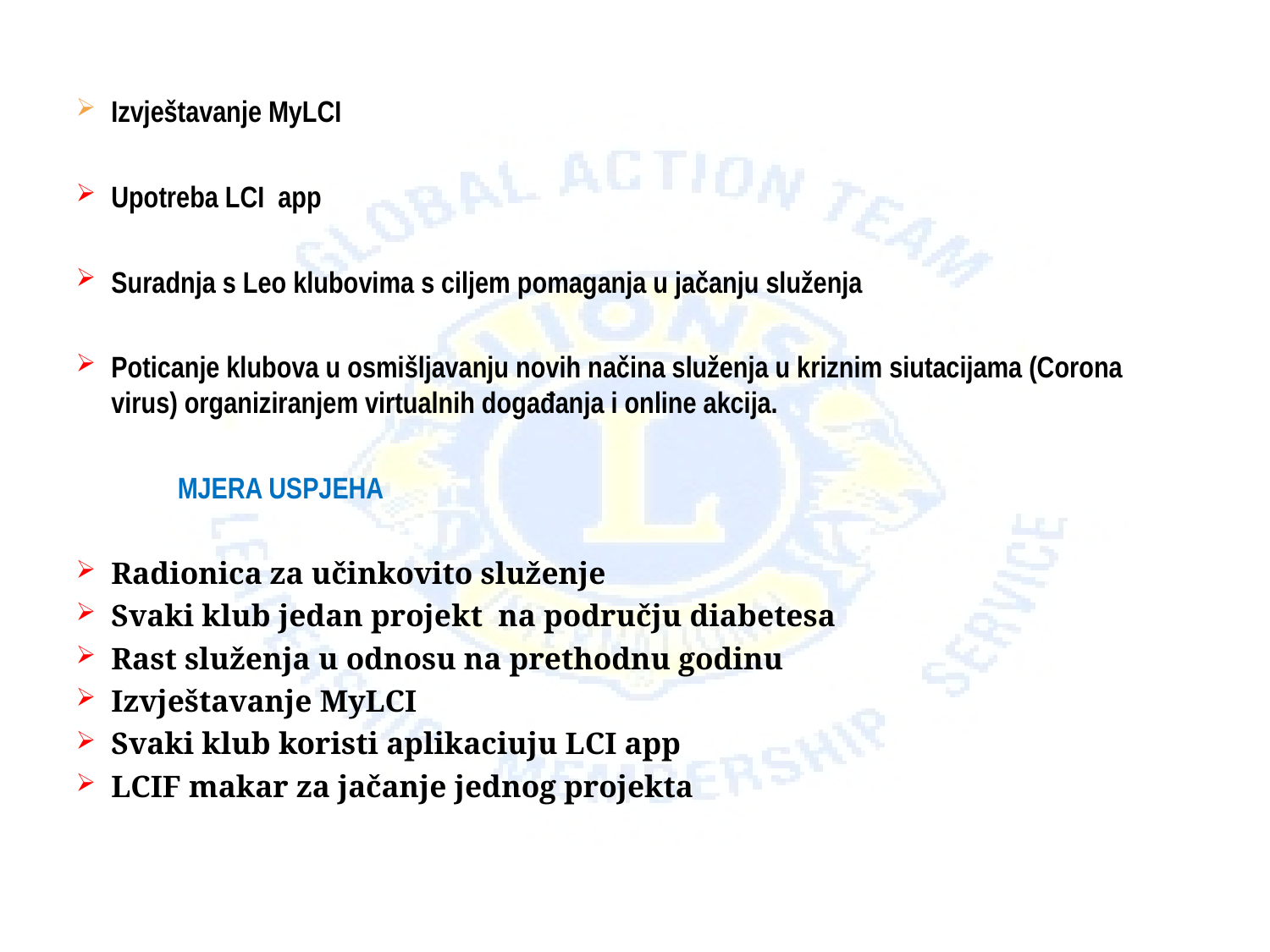

Izvještavanje MyLCI

Upotreba LCI  app

Suradnja s Leo klubovima s ciljem pomaganja u jačanju služenja

Poticanje klubova u osmišljavanju novih načina služenja u kriznim siutacijama (Corona virus) organiziranjem virtualnih događanja i online akcija.

               MJERA USPJEHA

Radionica za učinkovito služenje
Svaki klub jedan projekt  na području diabetesa
Rast služenja u odnosu na prethodnu godinu
Izvještavanje MyLCI
Svaki klub koristi aplikaciuju LCI app
LCIF makar za jačanje jednog projekta

Poticati klubove da oforme klupskog GST oordinatora s ciljem